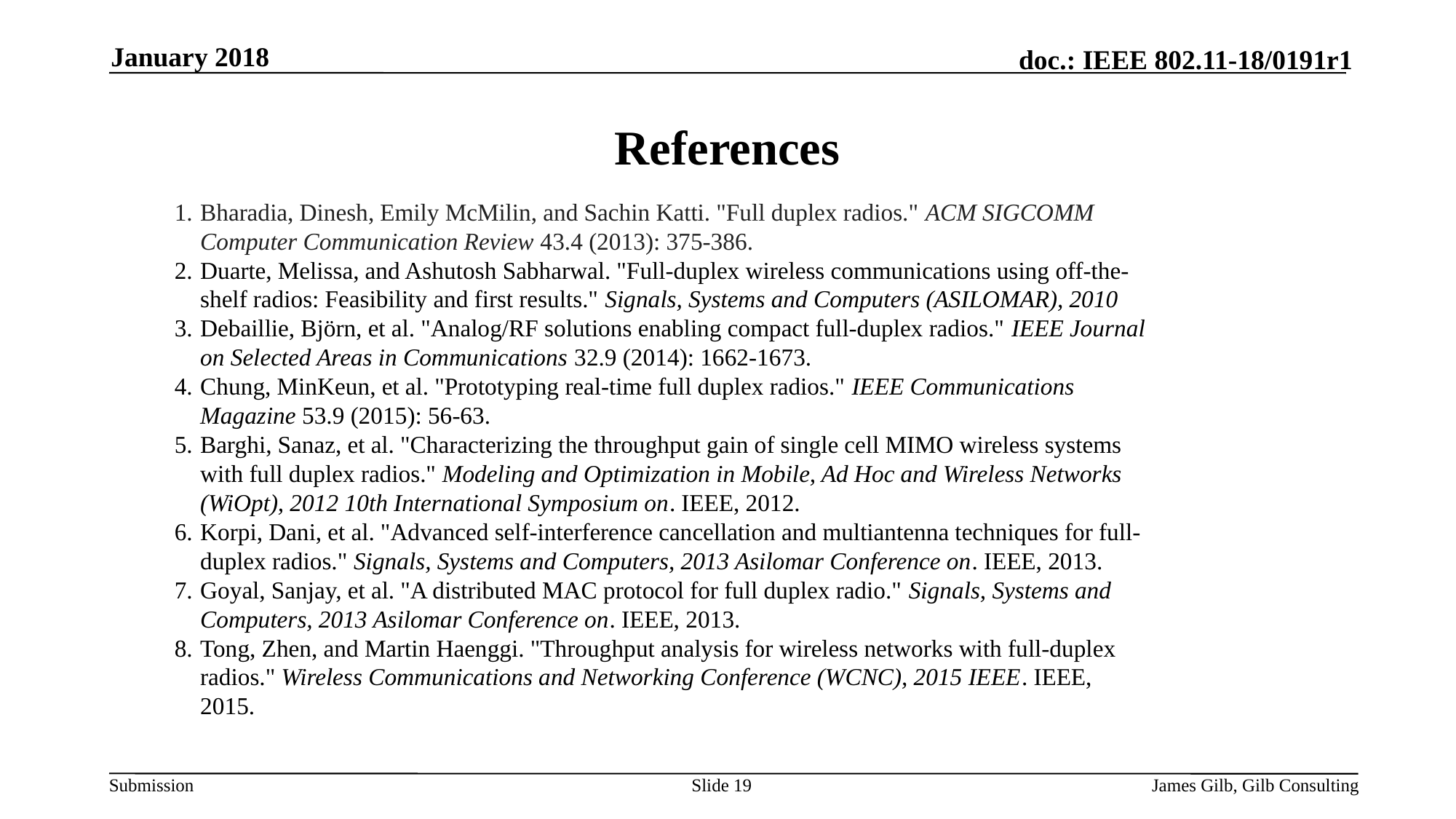

January 2018
References
Bharadia, Dinesh, Emily McMilin, and Sachin Katti. "Full duplex radios." ACM SIGCOMM Computer Communication Review 43.4 (2013): 375-386.
Duarte, Melissa, and Ashutosh Sabharwal. "Full-duplex wireless communications using off-the-shelf radios: Feasibility and first results." Signals, Systems and Computers (ASILOMAR), 2010
Debaillie, Björn, et al. "Analog/RF solutions enabling compact full-duplex radios." IEEE Journal on Selected Areas in Communications 32.9 (2014): 1662-1673.
Chung, MinKeun, et al. "Prototyping real-time full duplex radios." IEEE Communications Magazine 53.9 (2015): 56-63.
Barghi, Sanaz, et al. "Characterizing the throughput gain of single cell MIMO wireless systems with full duplex radios." Modeling and Optimization in Mobile, Ad Hoc and Wireless Networks (WiOpt), 2012 10th International Symposium on. IEEE, 2012.
Korpi, Dani, et al. "Advanced self-interference cancellation and multiantenna techniques for full-duplex radios." Signals, Systems and Computers, 2013 Asilomar Conference on. IEEE, 2013.
Goyal, Sanjay, et al. "A distributed MAC protocol for full duplex radio." Signals, Systems and Computers, 2013 Asilomar Conference on. IEEE, 2013.
Tong, Zhen, and Martin Haenggi. "Throughput analysis for wireless networks with full-duplex radios." Wireless Communications and Networking Conference (WCNC), 2015 IEEE. IEEE, 2015.

Slide 19
James Gilb, Gilb Consulting